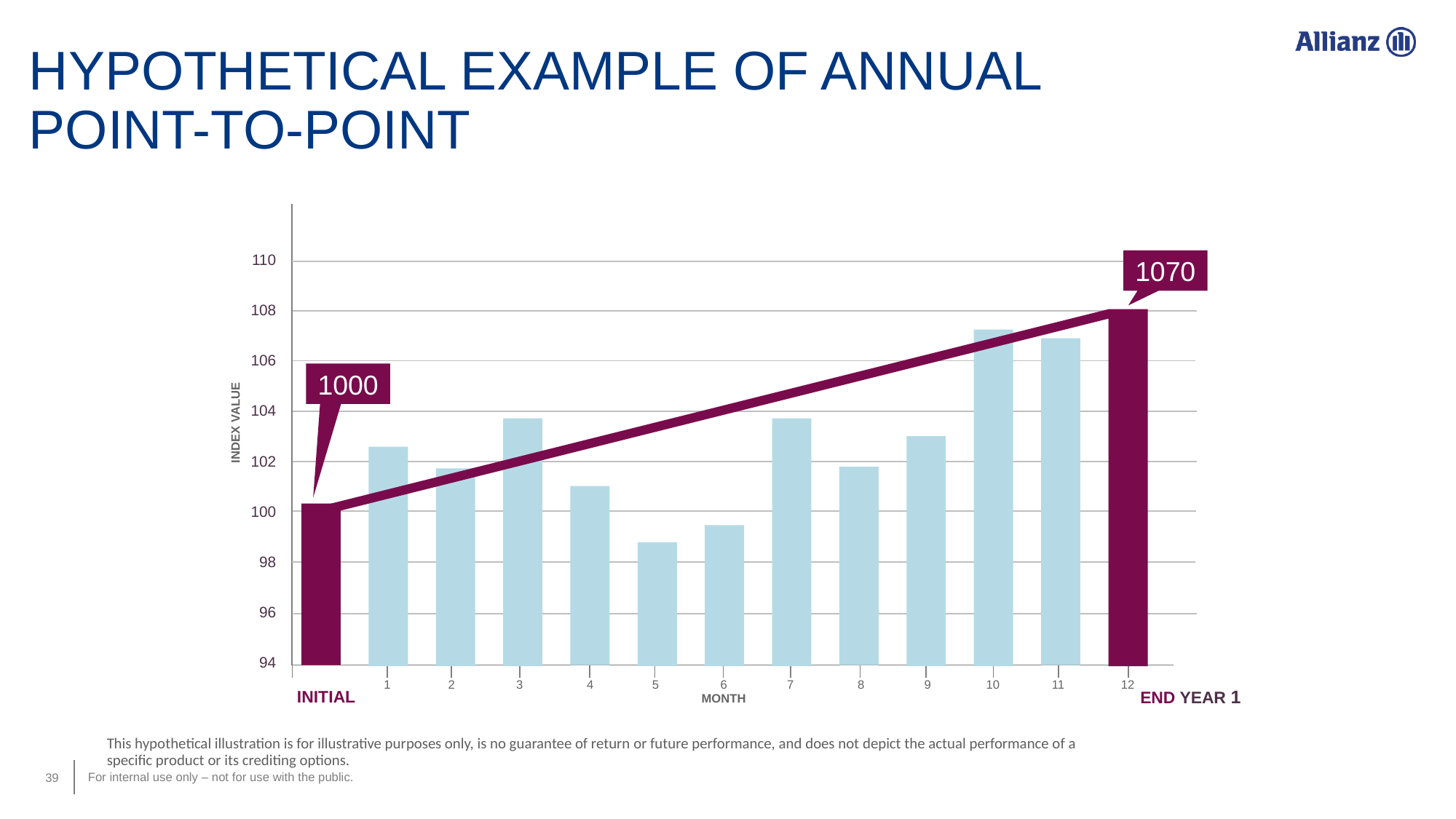

HYPOTHETICAL EXAMPLE OF ANNUAL POINT-TO-POINT

110
1070
108

106
1000
104
INDEX VALUE

102

100

98
96
94
1
2
3
4
5
6
7
8
9
10
11
12
END YEAR 1
INITIAL
MONTH
This hypothetical illustration is for illustrative purposes only, is no guarantee of return or future performance, and does not depict the actual performance of a specific product or its crediting options.
39